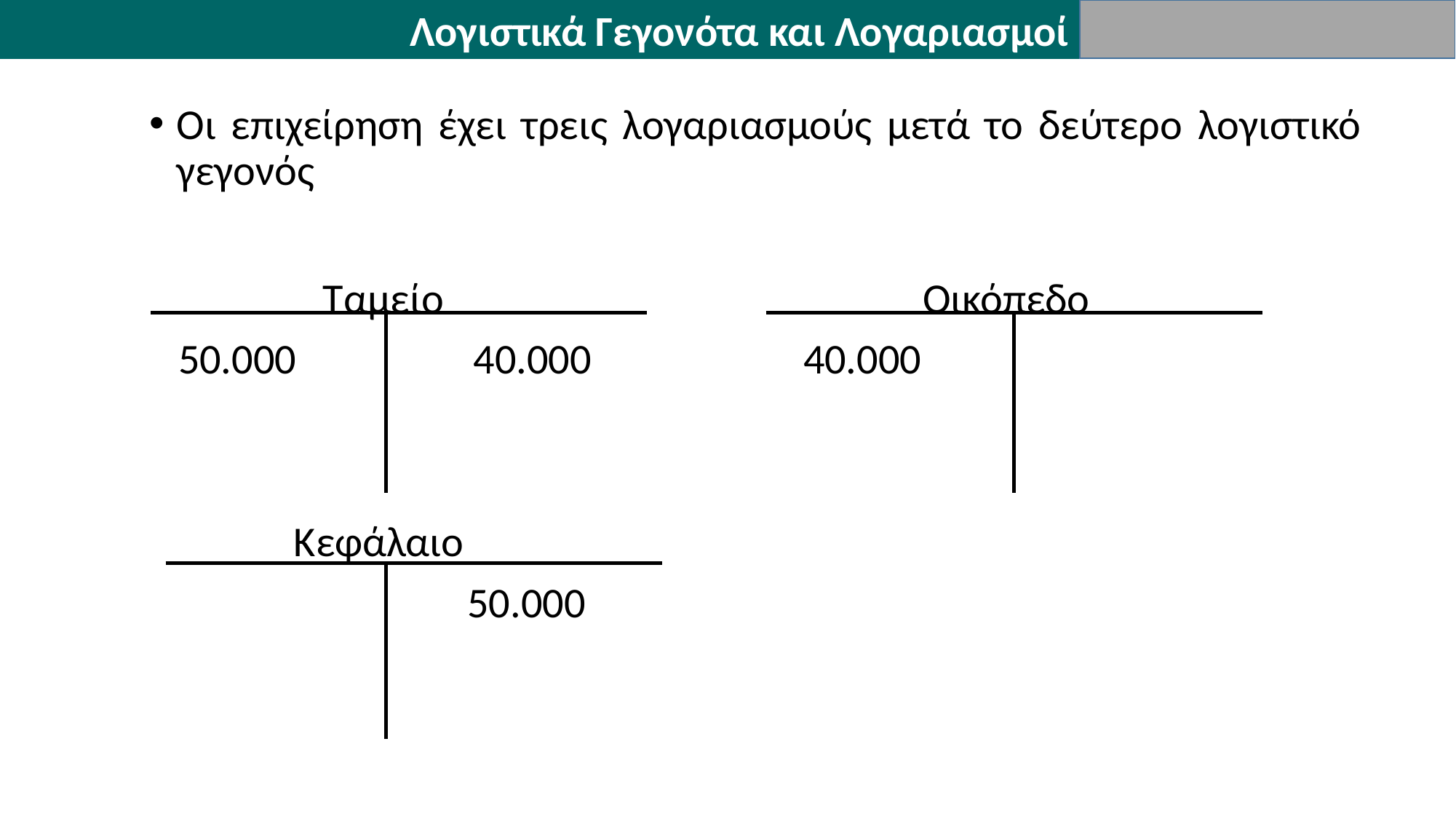

Λογιστικά Γεγονότα και Λογαριασμοί

Οι επιχείρηση έχει τρεις λογαριασμούς μετά το δεύτερο λογιστικό γεγονός

                  Ταμείο    				 Οικόπεδο
   50.000	           40.000                      40.000

               Κεφάλαιο
                                 50.000